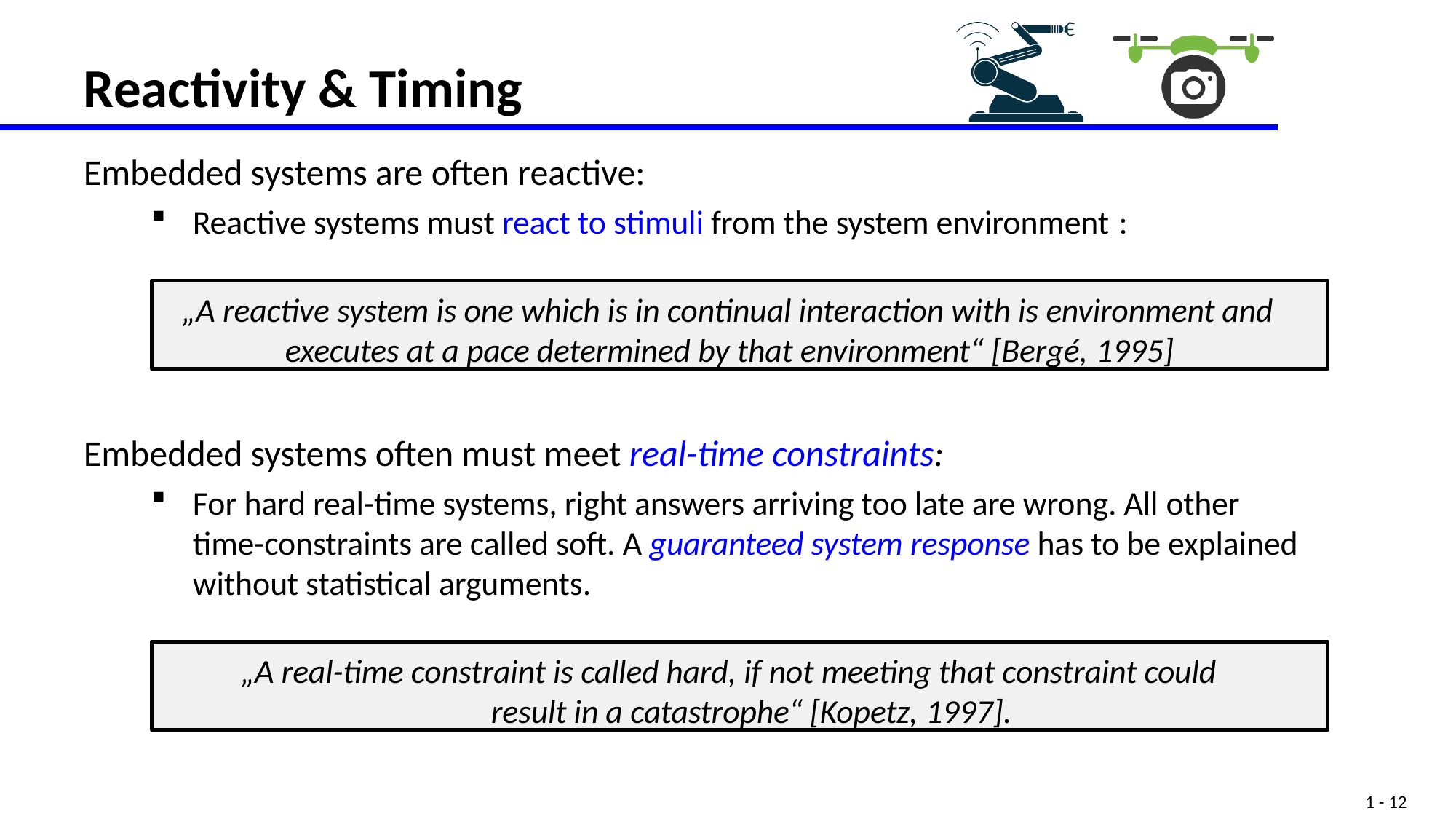

# Reactivity & Timing
Embedded systems are often reactive:
Reactive systems must react to stimuli from the system environment :
„A reactive system is one which is in continual interaction with is environment and  executes at a pace determined by that environment“ [Bergé, 1995]
Embedded systems often must meet real-time constraints:
For hard real-time systems, right answers arriving too late are wrong. All other  time-constraints are called soft. A guaranteed system response has to be explained  without statistical arguments.
„A real-time constraint is called hard, if not meeting that constraint could  result in a catastrophe“ [Kopetz, 1997].
1 - 12